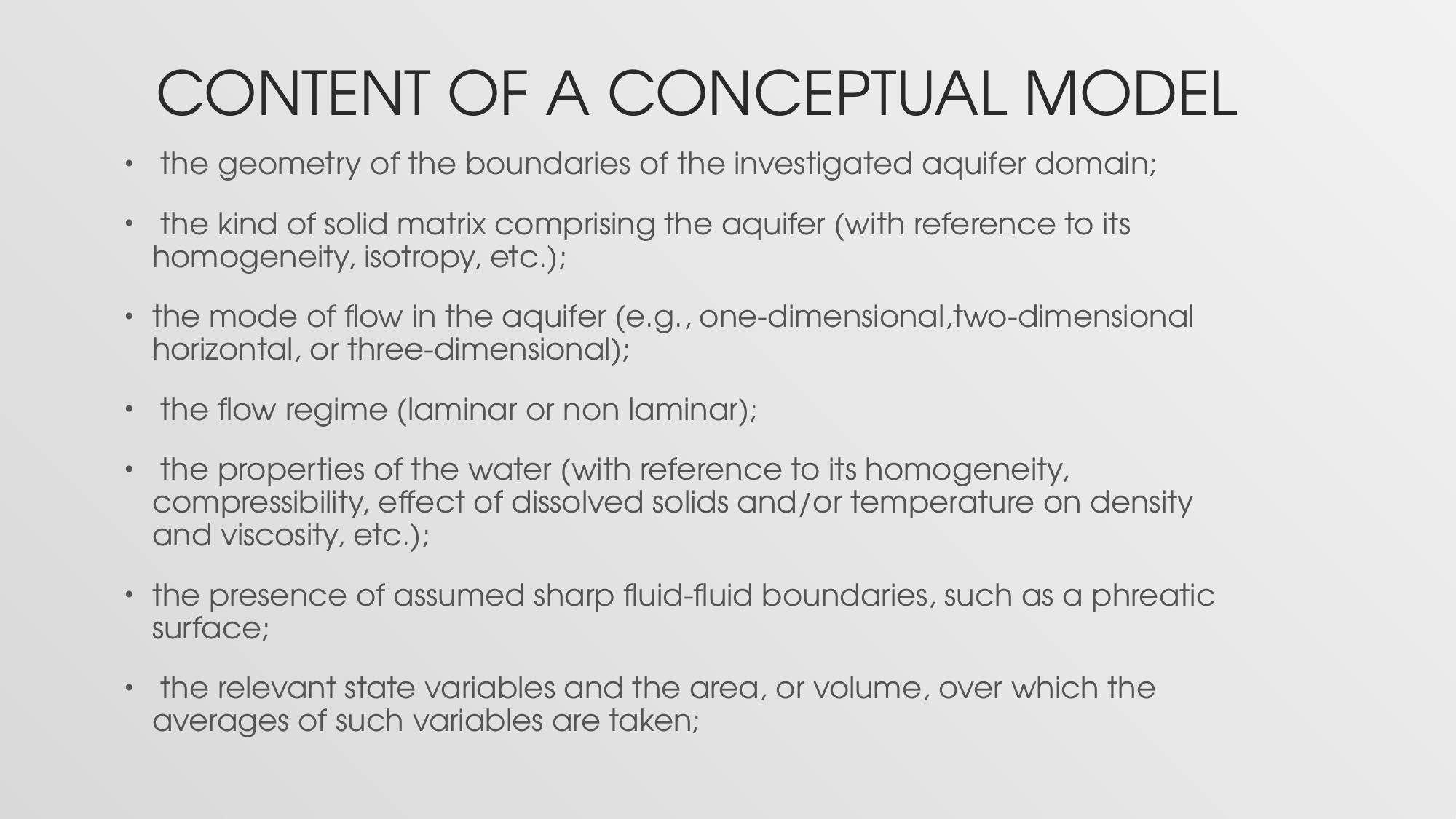

# Content of a conceptual model
 the geometry of the boundaries of the investigated aquifer domain;
 the kind of solid matrix comprising the aquifer (with reference to its homogeneity, isotropy, etc.);
the mode of flow in the aquifer (e.g., one-dimensional,two-dimensional horizontal, or three-dimensional);
 the flow regime (laminar or non laminar);
 the properties of the water (with reference to its homogeneity, compressibility, effect of dissolved solids and/or temperature on density and viscosity, etc.);
the presence of assumed sharp fluid-fluid boundaries, such as a phreatic surface;
 the relevant state variables and the area, or volume, over which the averages of such variables are taken;